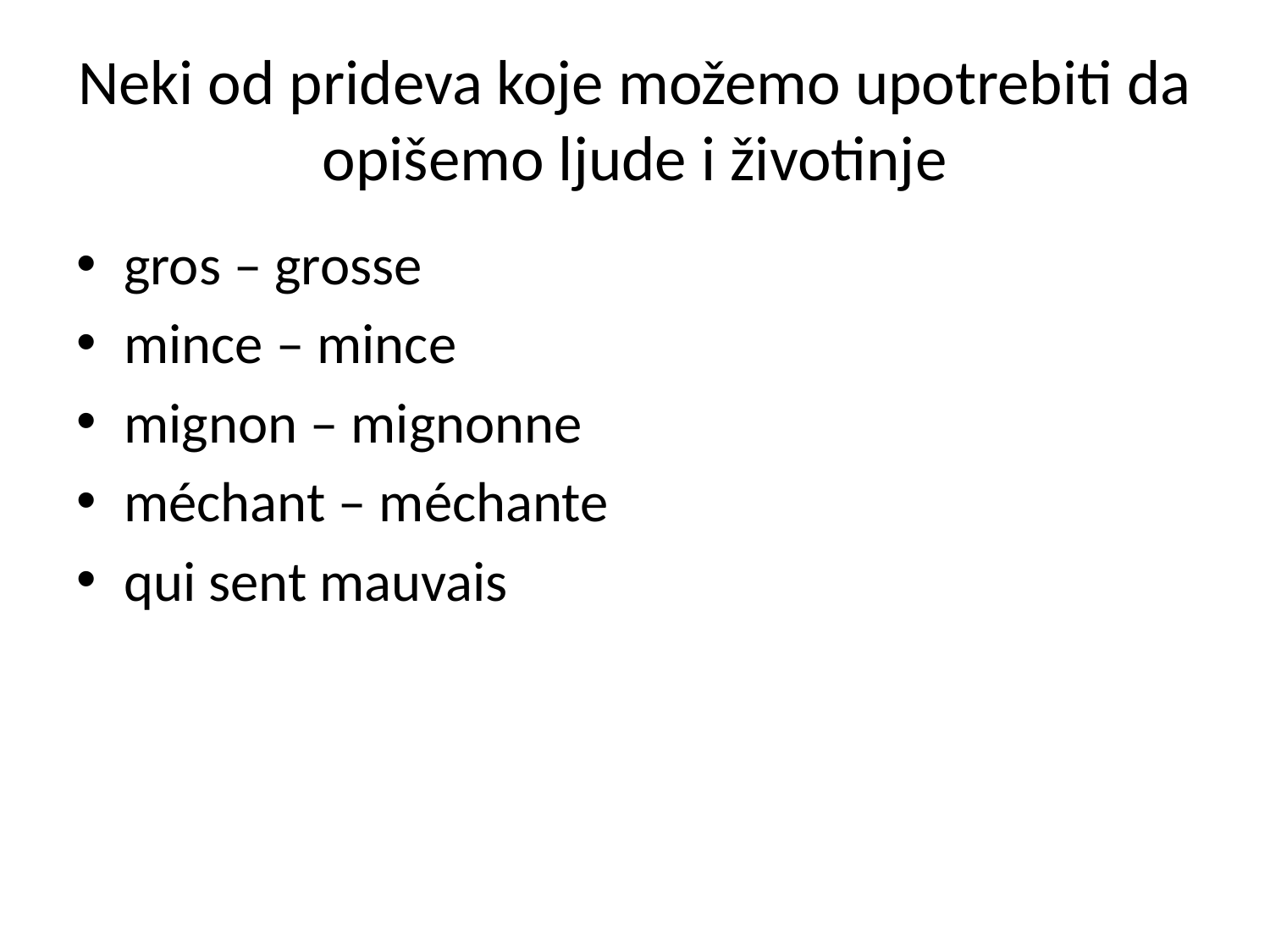

# Neki od prideva koje možemo upotrebiti da opišemo ljude i životinje
gros – grosse
mince – mince
mignon – mignonne
méchant – méchante
qui sent mauvais